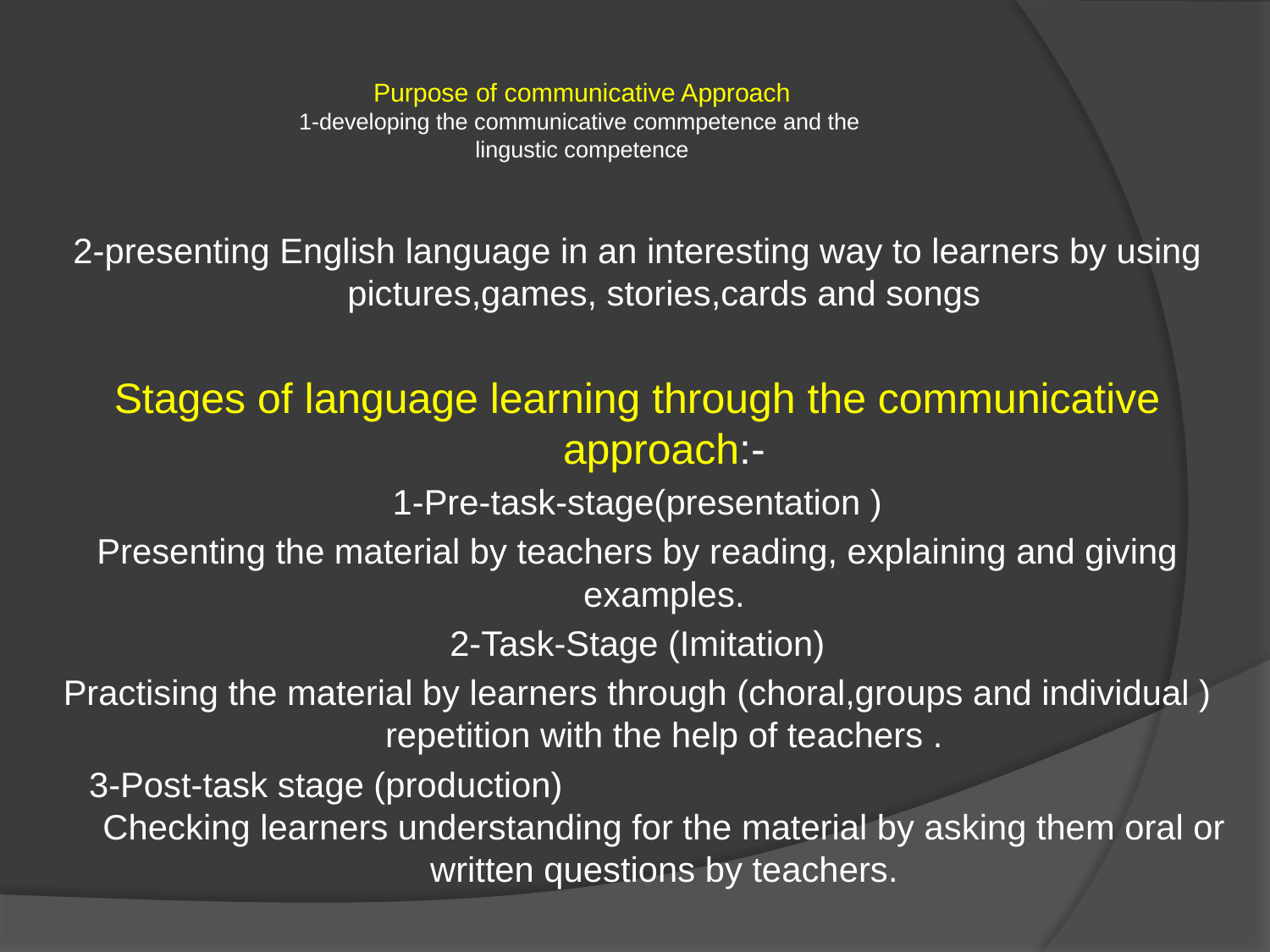

# Purpose of communicative Approach 1-developing the communicative commpetence and the lingustic competence
2-presenting English language in an interesting way to learners by using pictures,games, stories,cards and songs

Stages of language learning through the communicative approach:-
1-Pre-task-stage(presentation )
Presenting the material by teachers by reading, explaining and giving examples.
2-Task-Stage (Imitation)
Practising the material by learners through (choral,groups and individual ) repetition with the help of teachers .
3-Post-task stage (production)                                                                 Checking learners understanding for the material by asking them oral or written questions by teachers.